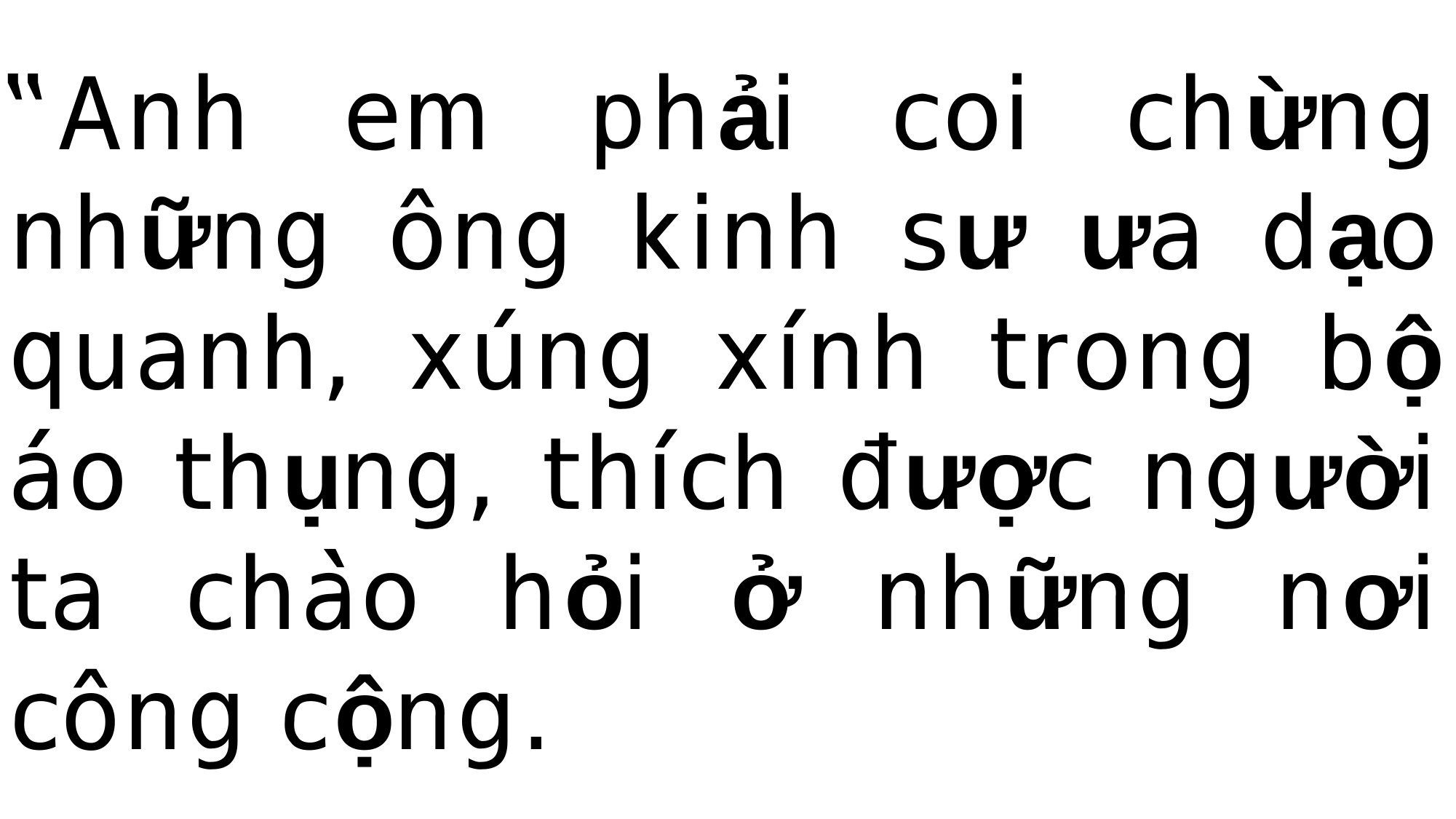

# “Anh em phải coi chừng những ông kinh sư ưa dạo quanh, xúng xính trong bộ áo thụng, thích được người ta chào hỏi ở những nơi công cộng.